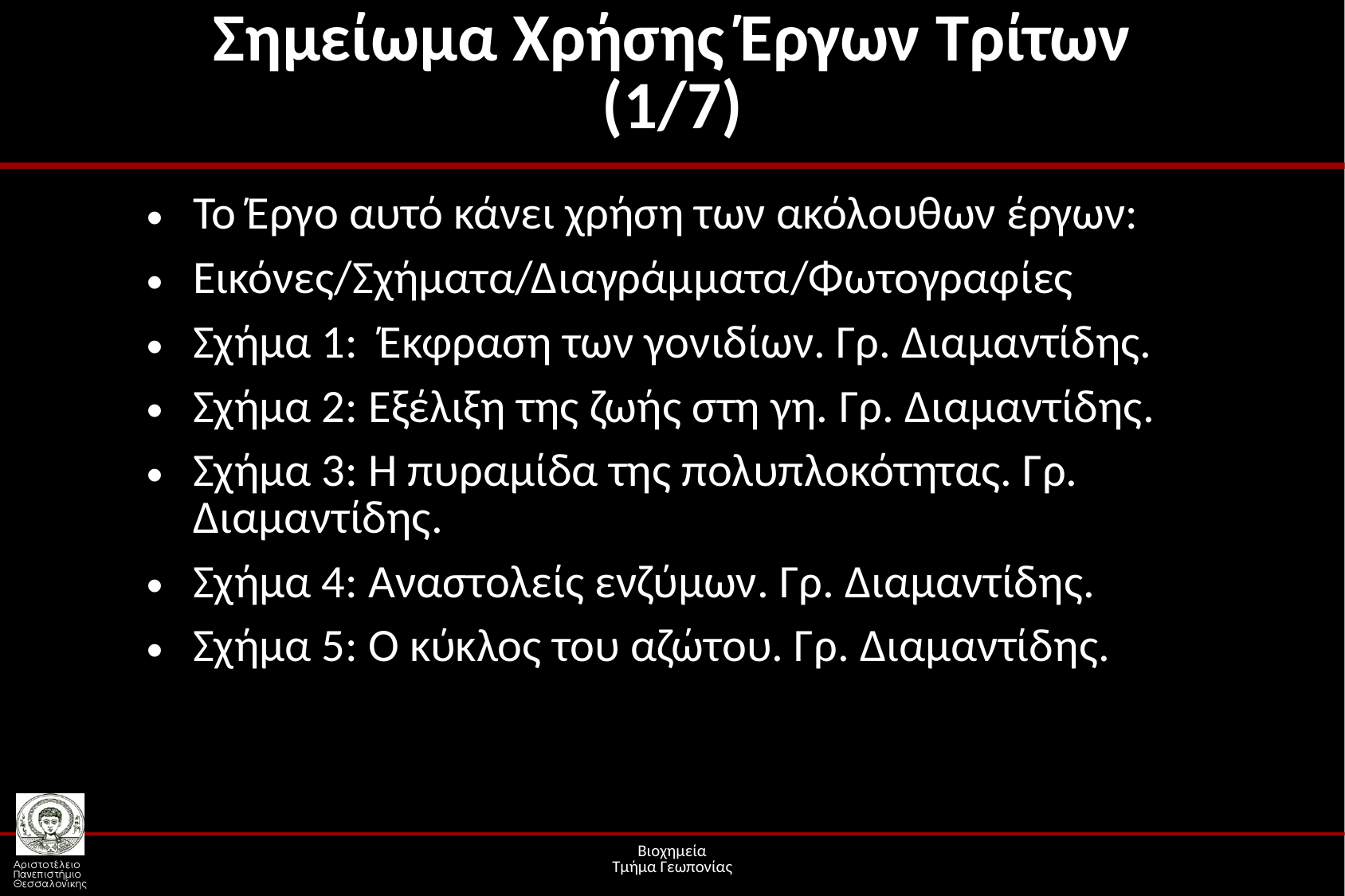

# Σημείωμα Χρήσης Έργων Τρίτων (1/7)
Το Έργο αυτό κάνει χρήση των ακόλουθων έργων:
Εικόνες/Σχήματα/Διαγράμματα/Φωτογραφίες
Σχήμα 1:  Έκφραση των γονιδίων. Γρ. Διαμαντίδης.
Σχήμα 2: Εξέλιξη της ζωής στη γη. Γρ. Διαμαντίδης.
Σχήμα 3: Η πυραμίδα της πολυπλοκότητας. Γρ. Διαμαντίδης.
Σχήμα 4: Αναστολείς ενζύμων. Γρ. Διαμαντίδης.
Σχήμα 5: Ο κύκλος του αζώτου. Γρ. Διαμαντίδης.